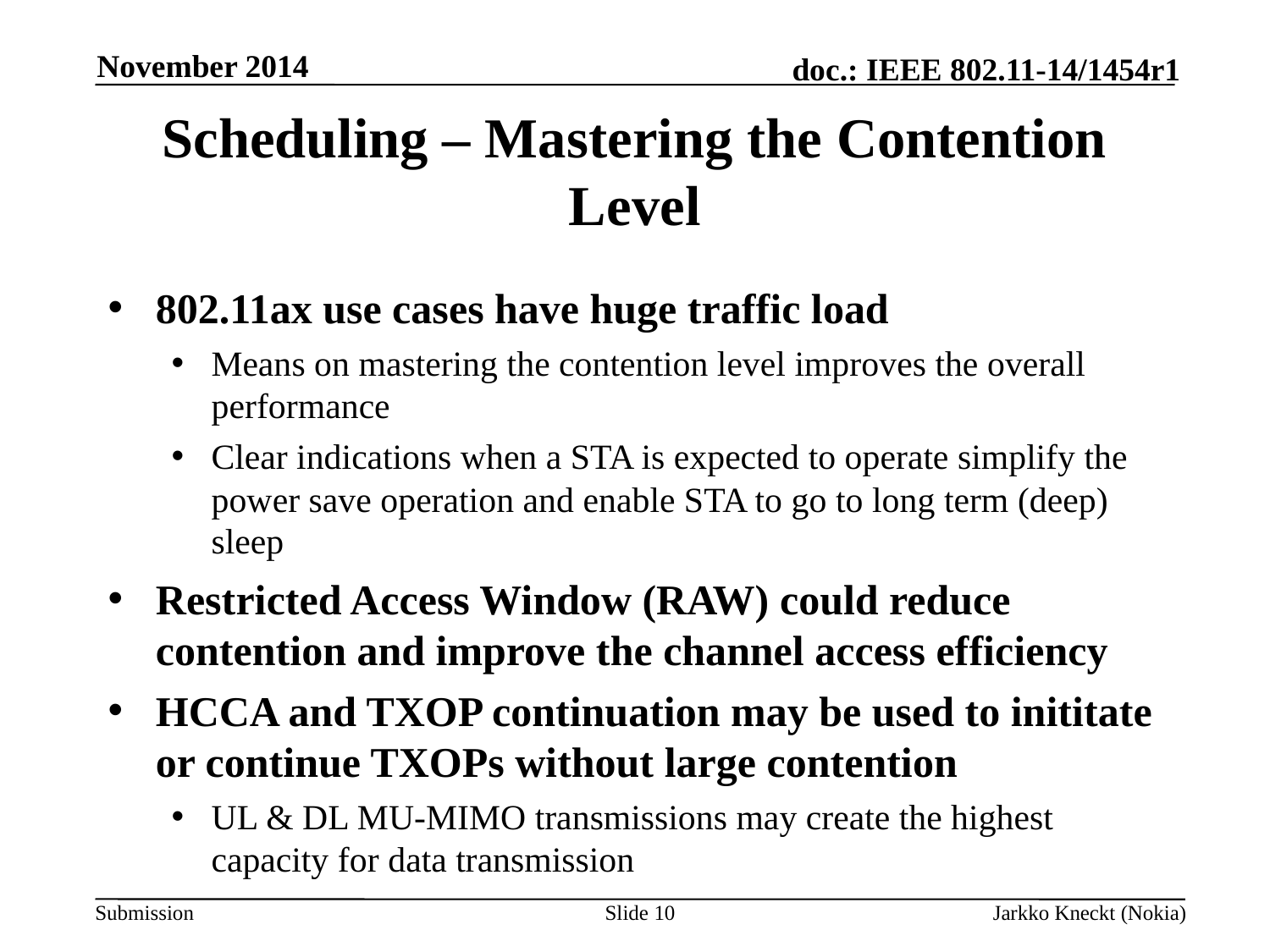

November 2014
# Scheduling – Mastering the Contention Level
802.11ax use cases have huge traffic load
Means on mastering the contention level improves the overall performance
Clear indications when a STA is expected to operate simplify the power save operation and enable STA to go to long term (deep) sleep
Restricted Access Window (RAW) could reduce contention and improve the channel access efficiency
HCCA and TXOP continuation may be used to inititate or continue TXOPs without large contention
UL & DL MU-MIMO transmissions may create the highest capacity for data transmission
Slide 10
Jarkko Kneckt (Nokia)